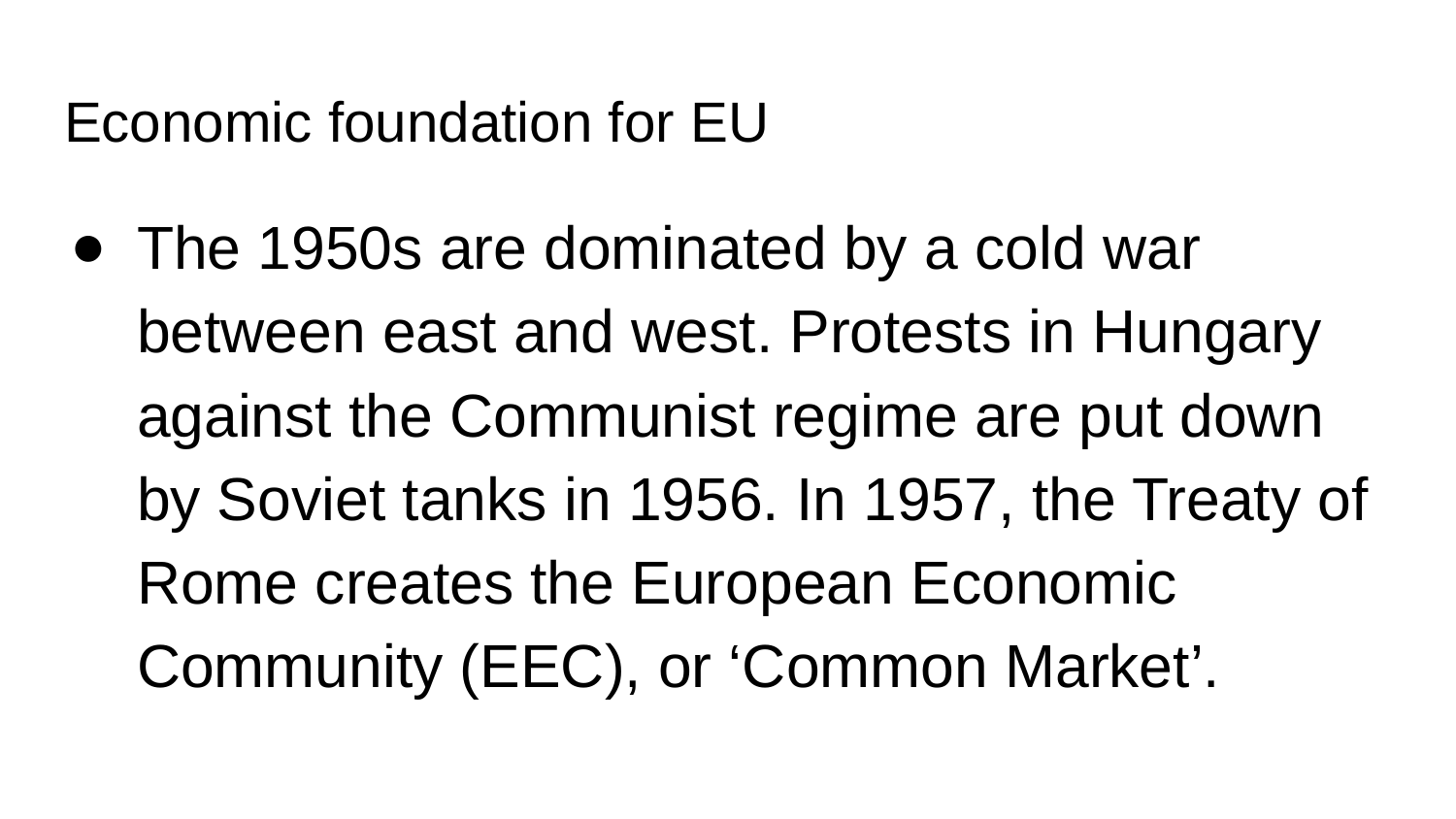

# Economic foundation for EU
The 1950s are dominated by a cold war between east and west. Protests in Hungary against the Communist regime are put down by Soviet tanks in 1956. In 1957, the Treaty of Rome creates the European Economic Community (EEC), or ‘Common Market’.